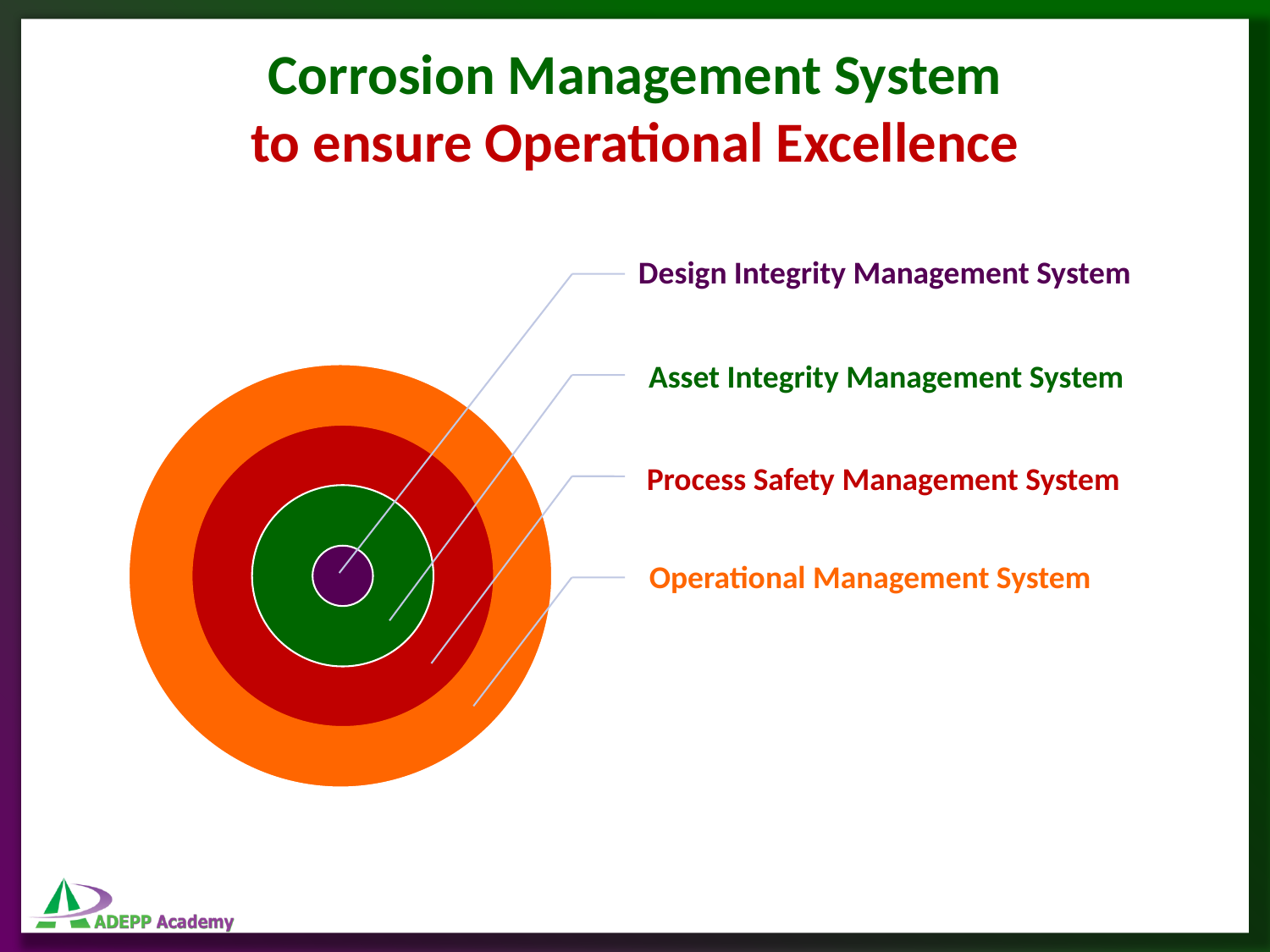

Corrosion Management System
to ensure Operational Excellence
Design Integrity Management System
Asset Integrity Management System
Process Safety Management System

Operational Management System